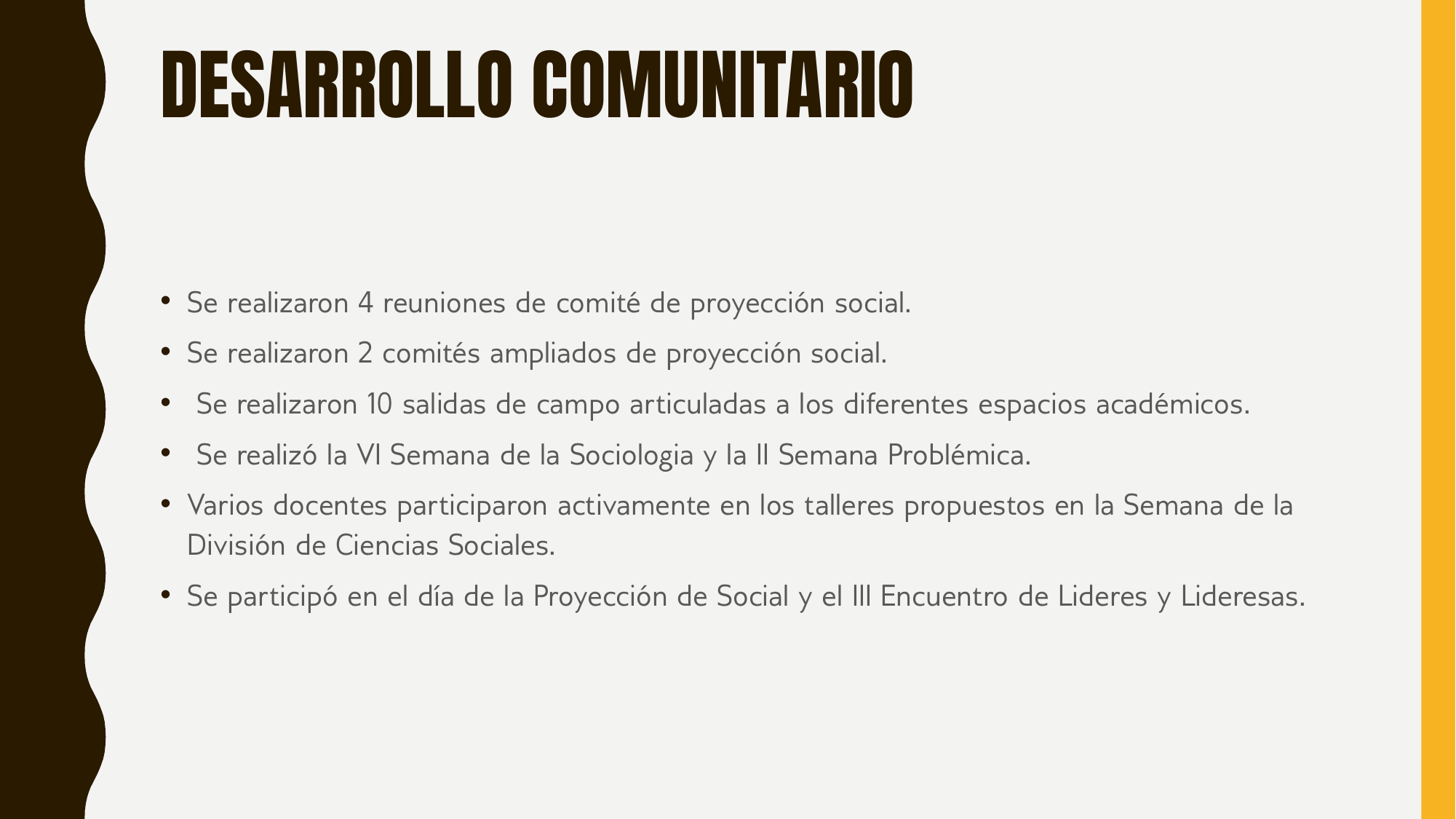

# DESARROLLO COMUNITARIO
Se realizaron 4 reuniones de comité de proyección social.
Se realizaron 2 comités ampliados de proyección social.
 Se realizaron 10 salidas de campo articuladas a los diferentes espacios académicos.
 Se realizó la VI Semana de la Sociologia y la II Semana Problémica.
Varios docentes participaron activamente en los talleres propuestos en la Semana de la División de Ciencias Sociales.
Se participó en el día de la Proyección de Social y el III Encuentro de Lideres y Lideresas.